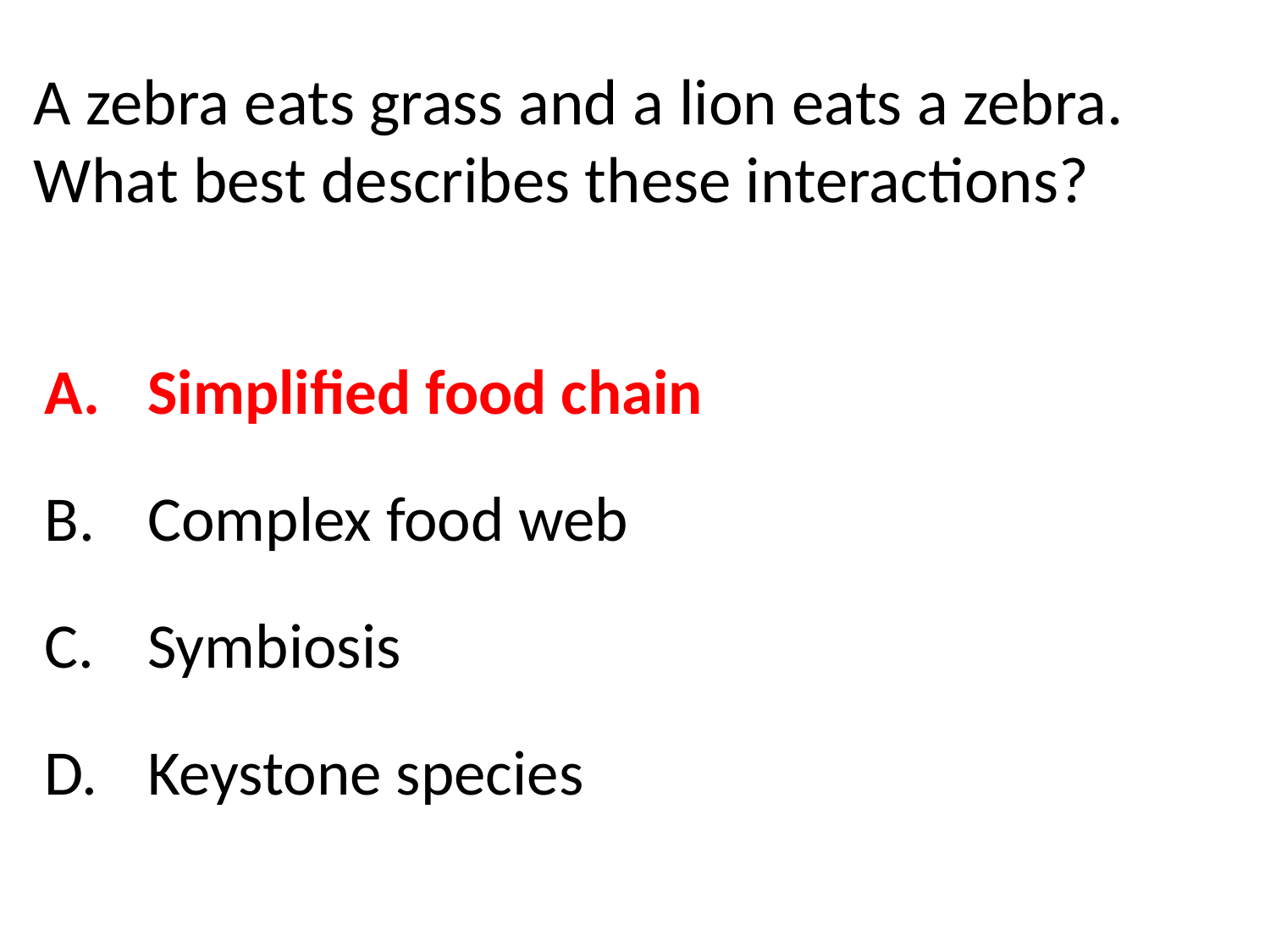

# A zebra eats grass and a lion eats a zebra. What best describes these interactions?
Simplified food chain
Complex food web
Symbiosis
Keystone species